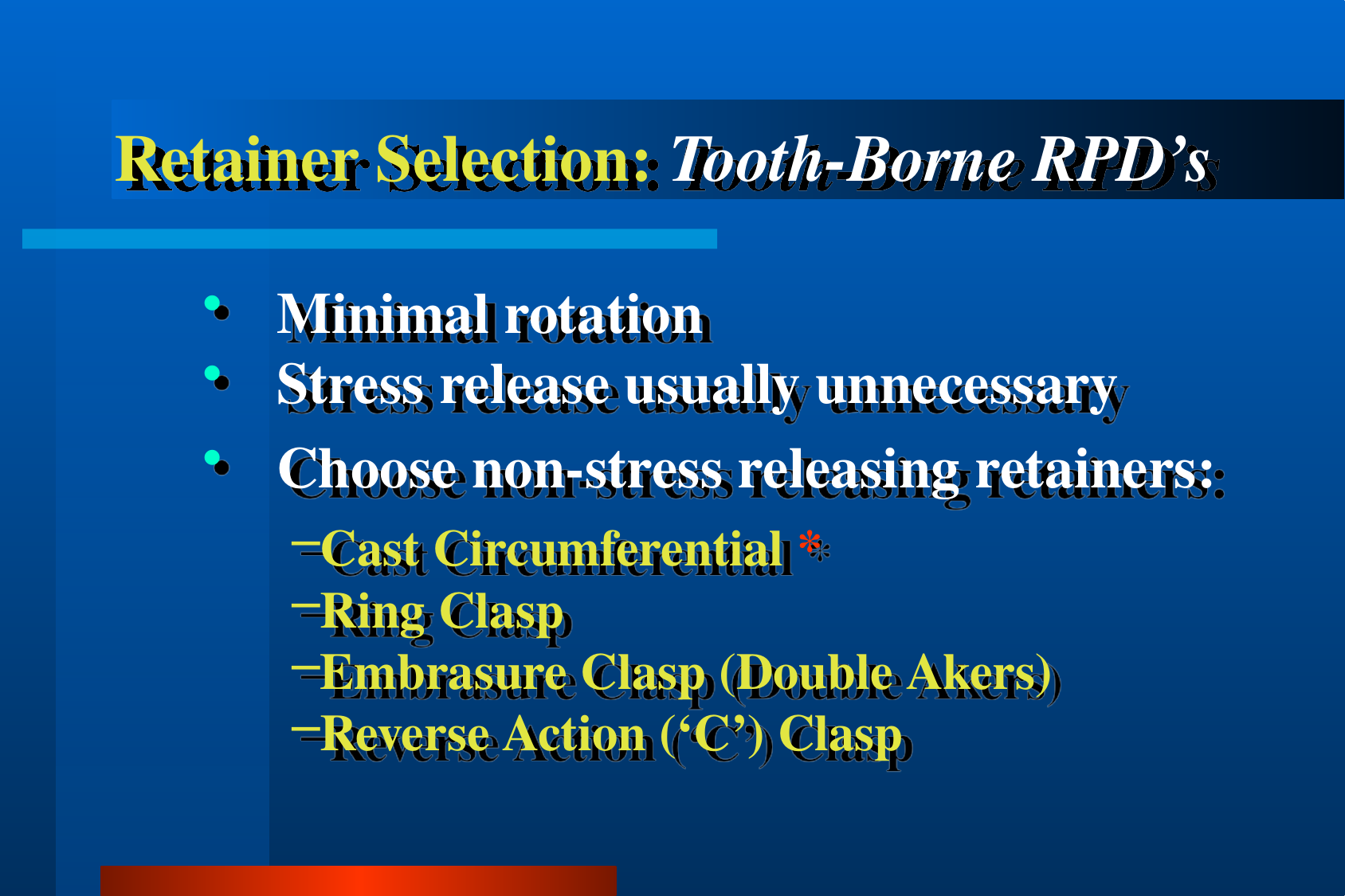

# Retainer Selection: Tooth-Borne RPD’s
Minimal rotation
Stress release usually unnecessary
Choose non-stress releasing retainers:
Cast Circumferential *
Ring Clasp
Embrasure Clasp (Double Akers)
Reverse Action (‘C’) Clasp